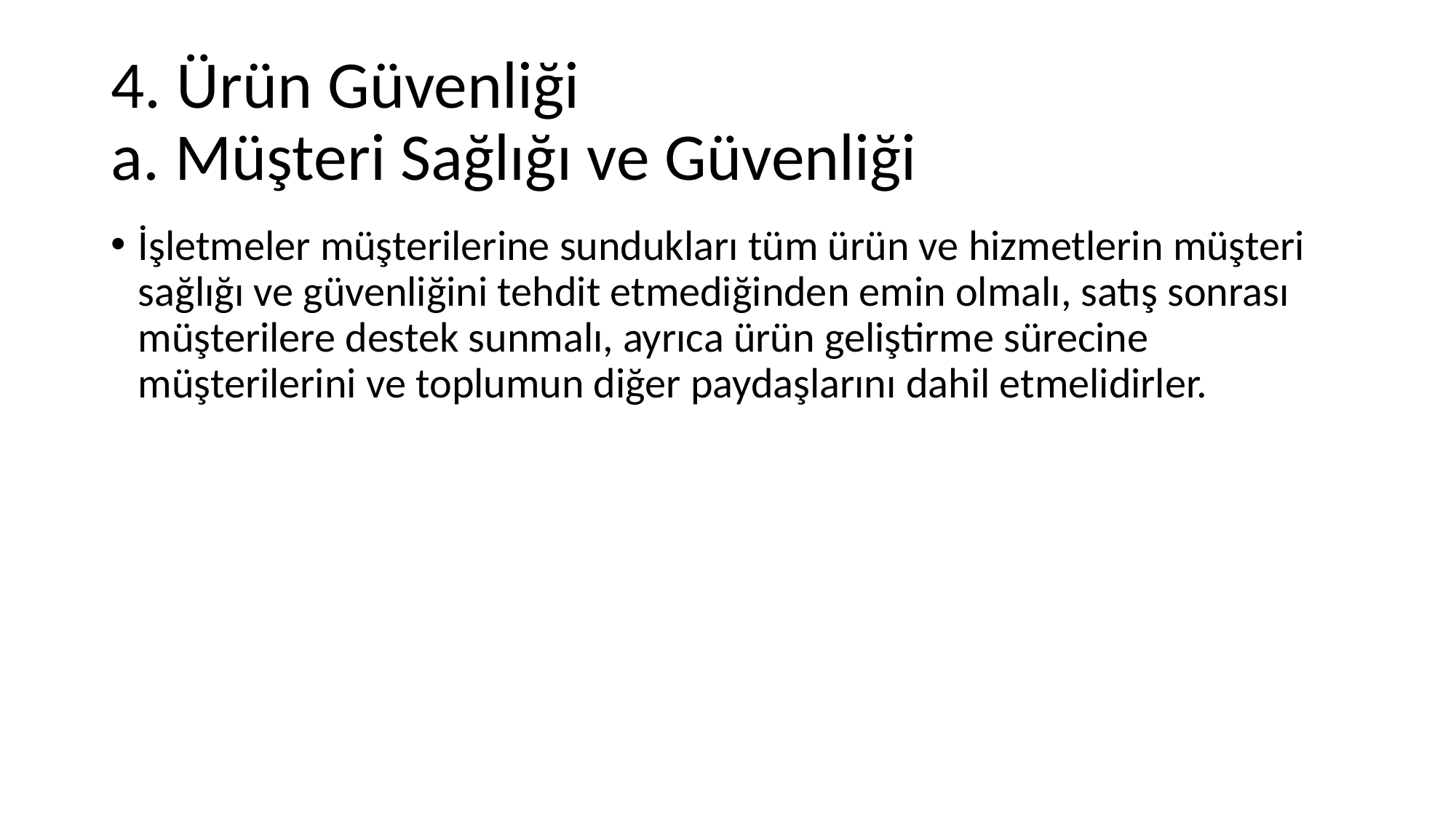

# 4. Ürün Güvenliği a. Müşteri Sağlığı ve Güvenliği
İşletmeler müşterilerine sundukları tüm ürün ve hizmetlerin müşteri sağlığı ve güvenliğini tehdit etmediğinden emin olmalı, satış sonrası müşterilere destek sunmalı, ayrıca ürün geliştirme sürecine müşterilerini ve toplumun diğer paydaşlarını dahil etmelidirler.